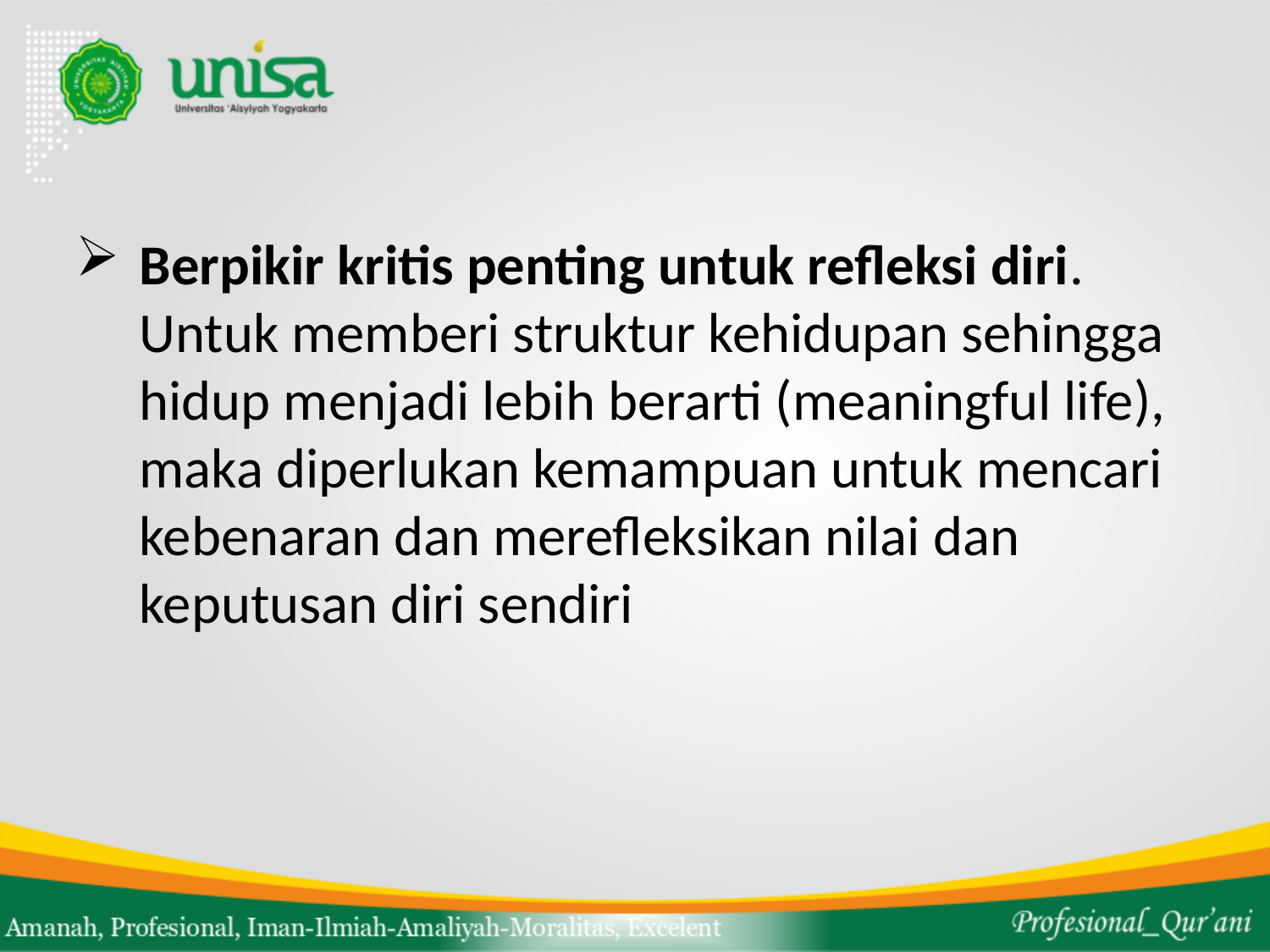

#
Berpikir kritis penting untuk refleksi diri. Untuk memberi struktur kehidupan sehingga hidup menjadi lebih berarti (meaningful life), maka diperlukan kemampuan untuk mencari kebenaran dan merefleksikan nilai dan keputusan diri sendiri